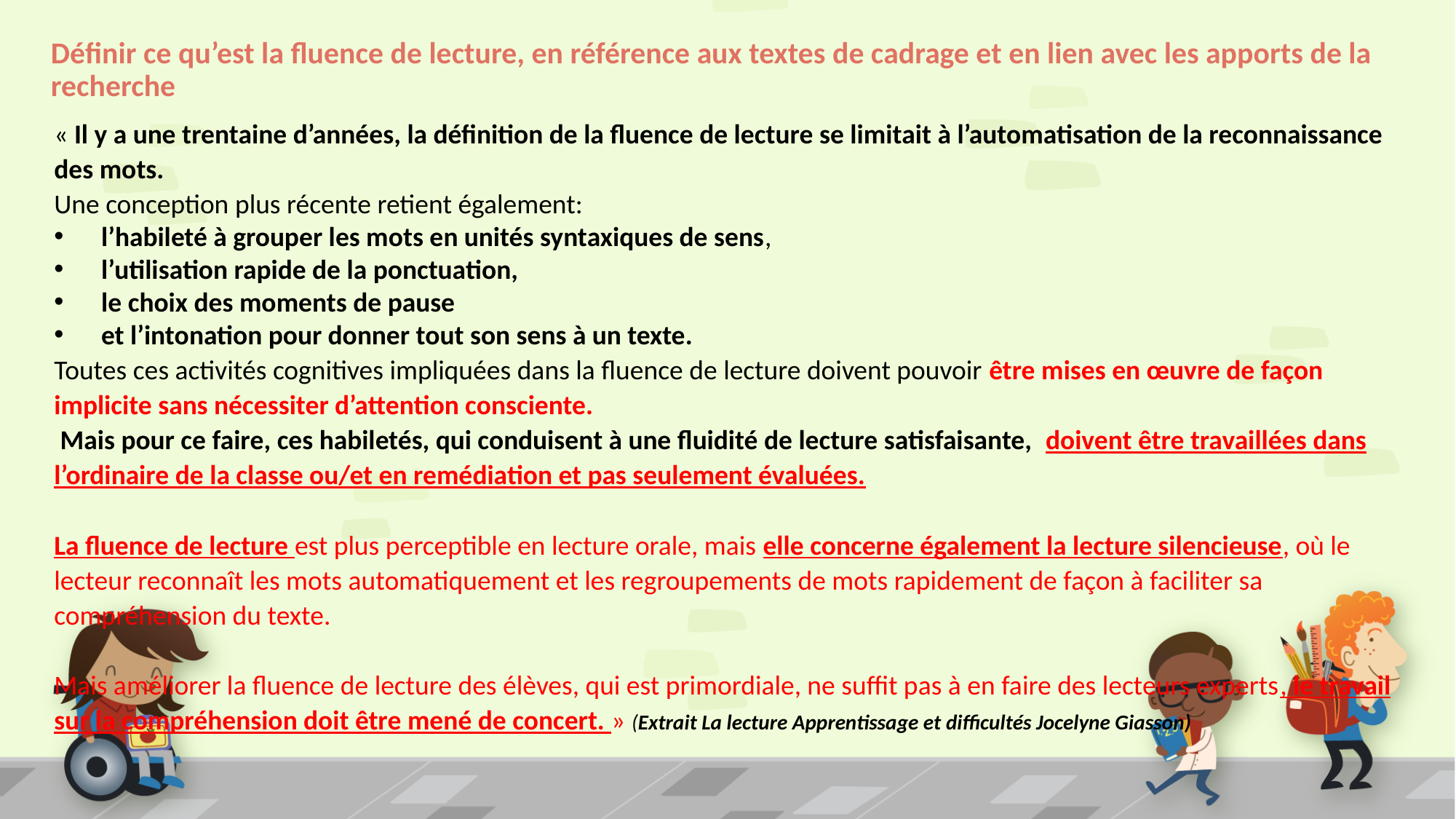

# Définir ce qu’est la fluence de lecture, en référence aux textes de cadrage et en lien avec les apports de la recherche
« Il y a une trentaine d’années, la définition de la fluence de lecture se limitait à l’automatisation de la reconnaissance des mots.
Une conception plus récente retient également:
 l’habileté à grouper les mots en unités syntaxiques de sens,
 l’utilisation rapide de la ponctuation,
 le choix des moments de pause
 et l’intonation pour donner tout son sens à un texte.
Toutes ces activités cognitives impliquées dans la fluence de lecture doivent pouvoir être mises en œuvre de façon implicite sans nécessiter d’attention consciente.
 Mais pour ce faire, ces habiletés, qui conduisent à une fluidité de lecture satisfaisante,  doivent être travaillées dans l’ordinaire de la classe ou/et en remédiation et pas seulement évaluées.

La fluence de lecture est plus perceptible en lecture orale, mais elle concerne également la lecture silencieuse, où le lecteur reconnaît les mots automatiquement et les regroupements de mots rapidement de façon à faciliter sa compréhension du texte.

Mais améliorer la fluence de lecture des élèves, qui est primordiale, ne suffit pas à en faire des lecteurs experts, le travail sur la compréhension doit être mené de concert. » (Extrait La lecture Apprentissage et difficultés Jocelyne Giasson)